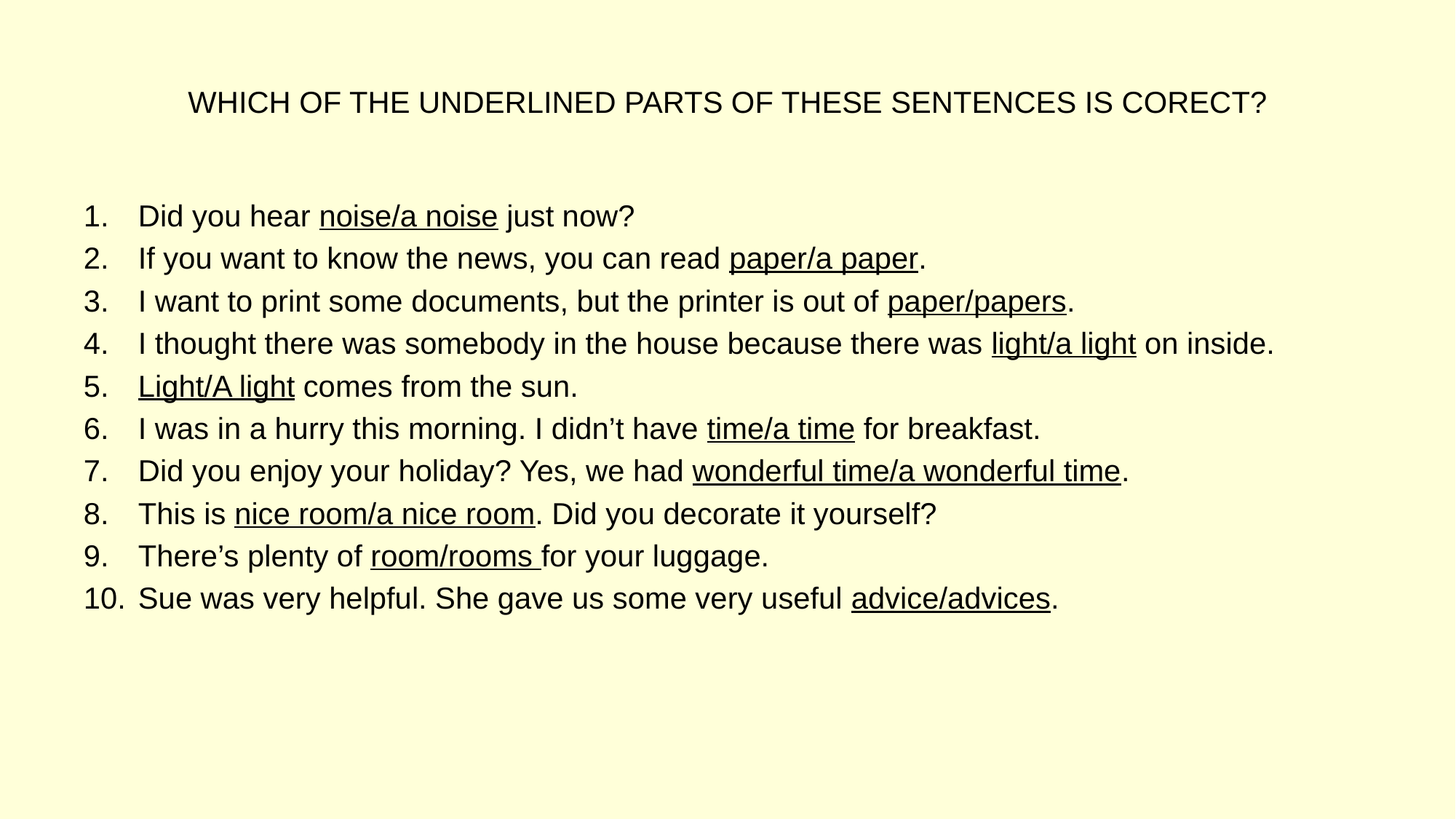

# WHICH OF THE UNDERLINED PARTS OF THESE SENTENCES IS CORECT?
Did you hear noise/a noise just now?
If you want to know the news, you can read paper/a paper.
I want to print some documents, but the printer is out of paper/papers.
I thought there was somebody in the house because there was light/a light on inside.
Light/A light comes from the sun.
I was in a hurry this morning. I didn’t have time/a time for breakfast.
Did you enjoy your holiday? Yes, we had wonderful time/a wonderful time.
This is nice room/a nice room. Did you decorate it yourself?
There’s plenty of room/rooms for your luggage.
Sue was very helpful. She gave us some very useful advice/advices.